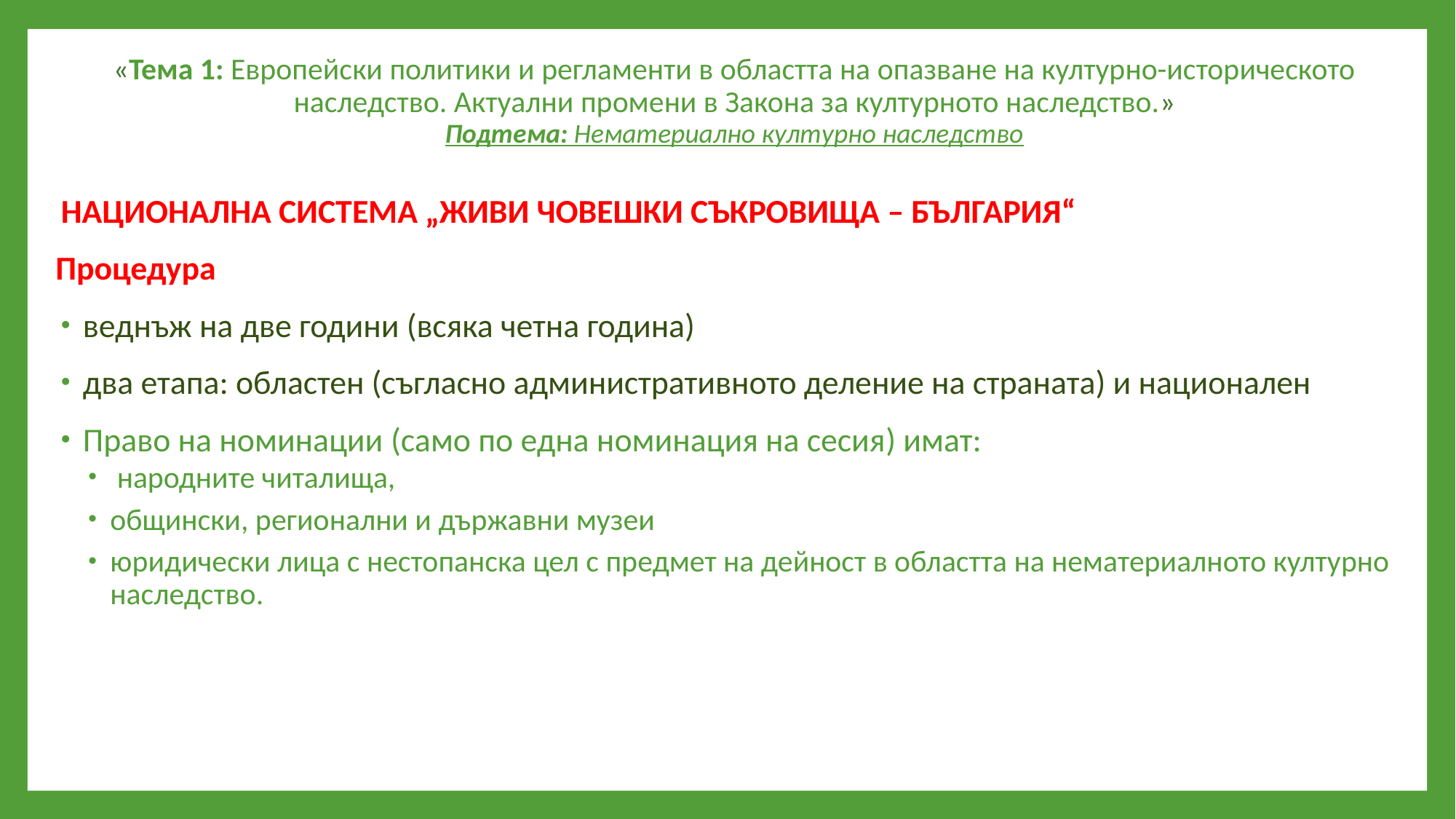

# «Тема 1: Европейски политики и регламенти в областта на опазване на културно-историческото наследство. Актуални промени в Закона за културното наследство.» Подтема: Нематериално културно наследство
НАЦИОНАЛНА СИСТЕМА „ЖИВИ ЧОВЕШКИ СЪКРОВИЩА – БЪЛГАРИЯ“
Процедура
веднъж на две години (всяка четна година)
два етапа: областен (съгласно административното деление на страната) и национален
Право на номинации (само по една номинация на сесия) имат:
 народните читалища,
общински, регионални и държавни музеи
юридически лица с нестопанска цел с предмет на дейност в областта на нематериалното културно наследство.